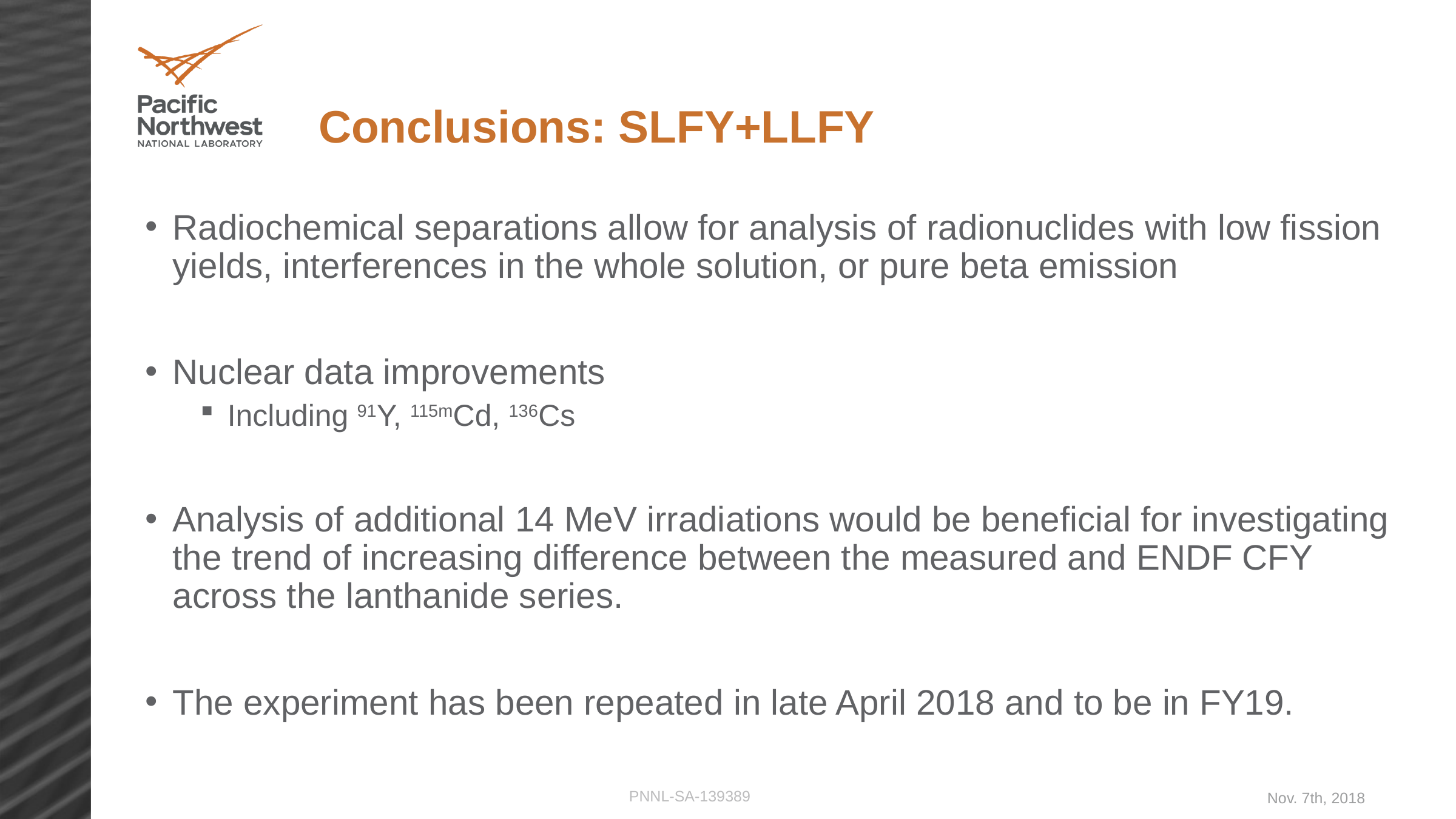

# Conclusions: SLFY+LLFY
Radiochemical separations allow for analysis of radionuclides with low fission yields, interferences in the whole solution, or pure beta emission

Nuclear data improvements
Including 91Y, 115mCd, 136Cs

Analysis of additional 14 MeV irradiations would be beneficial for investigating the trend of increasing difference between the measured and ENDF CFY across the lanthanide series.

The experiment has been repeated in late April 2018 and to be in FY19.
PNNL-SA-139389
Nov. 7th, 2018